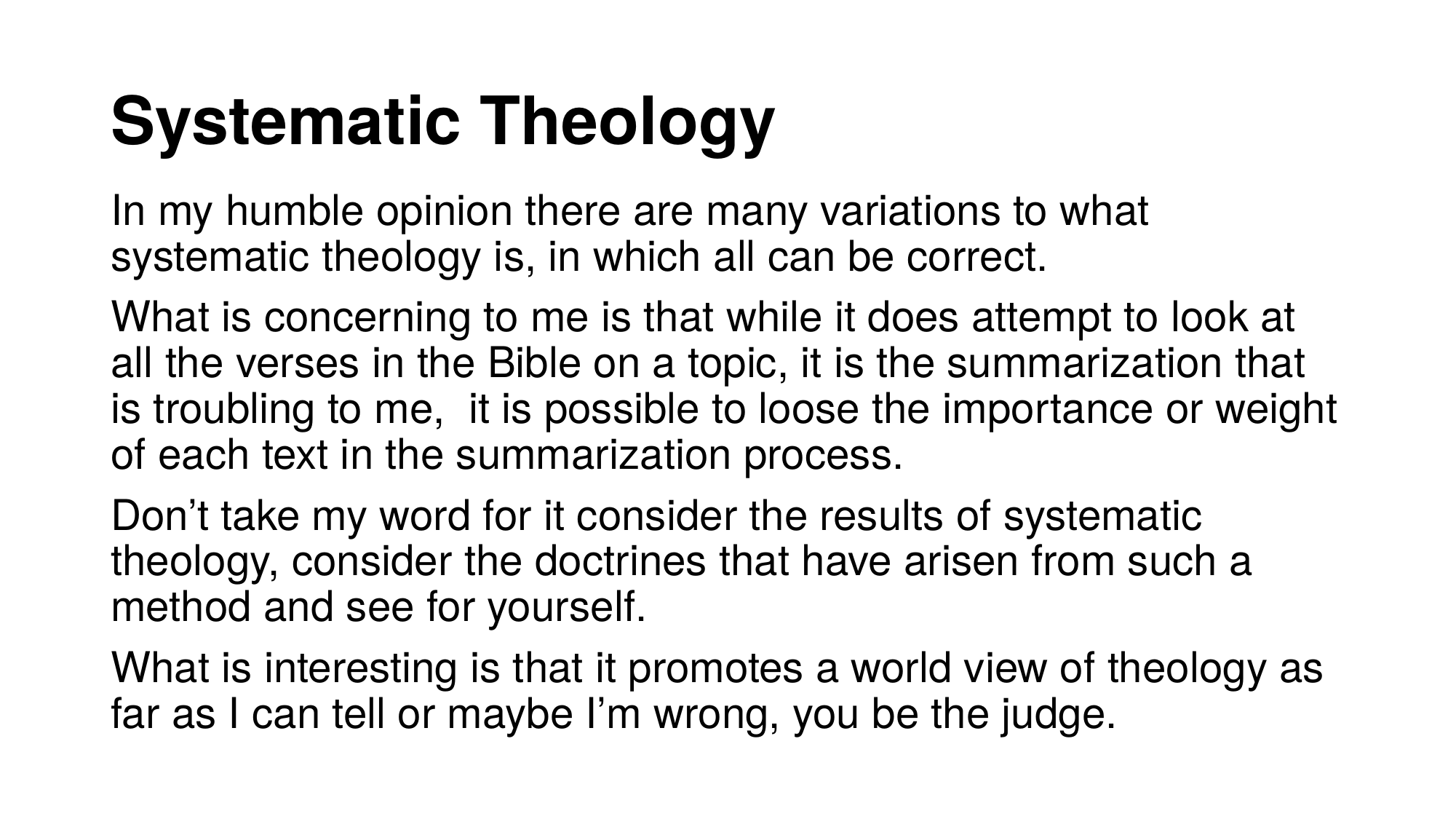

# Systematic Theology
In my humble opinion there are many variations to what systematic theology is, in which all can be correct.
What is concerning to me is that while it does attempt to look at all the verses in the Bible on a topic, it is the summarization that is troubling to me,  it is possible to loose the importance or weight of each text in the summarization process.
Don’t take my word for it consider the results of systematic theology, consider the doctrines that have arisen from such a method and see for yourself.
What is interesting is that it promotes a world view of theology as far as I can tell or maybe I’m wrong, you be the judge.